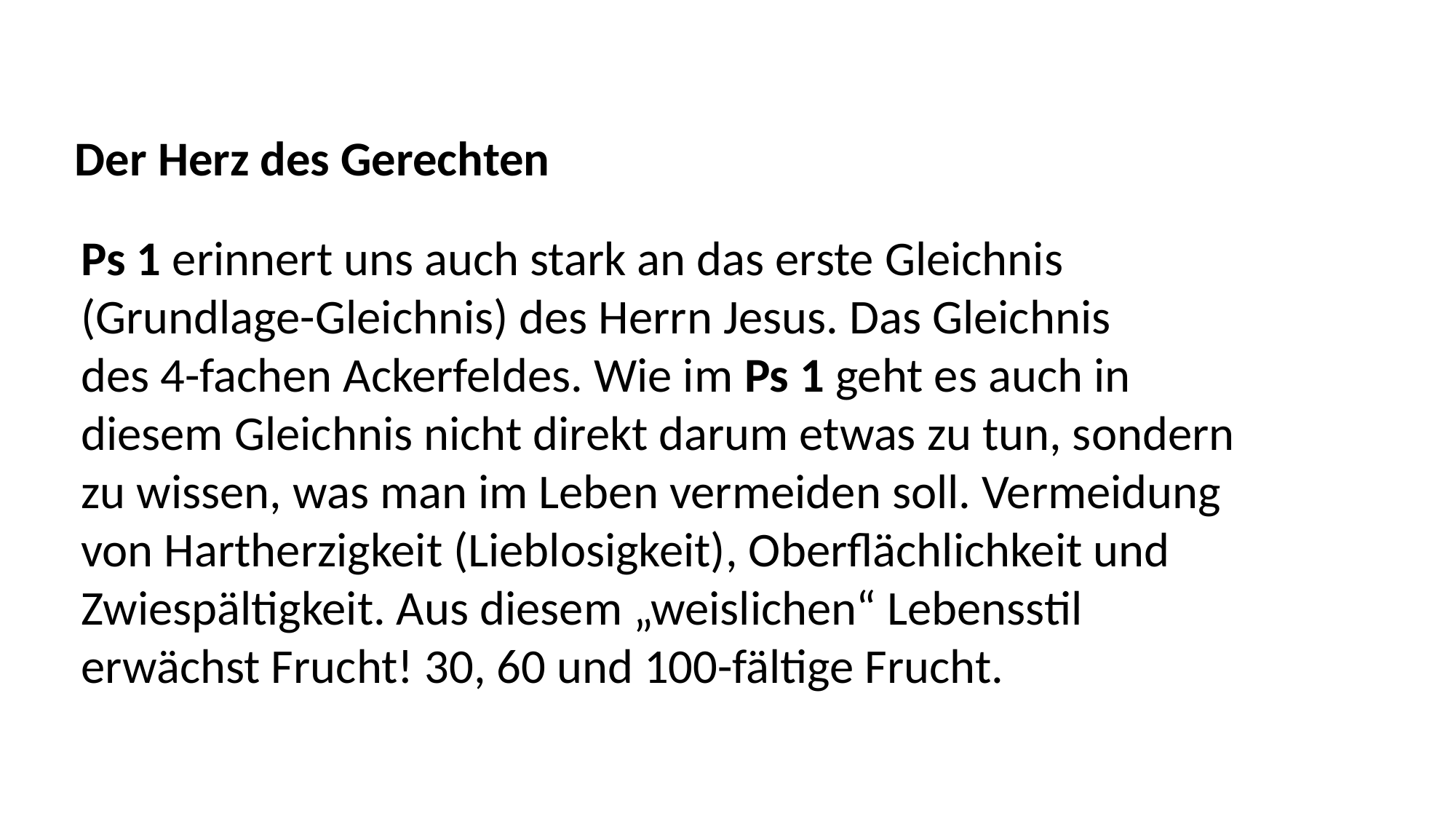

Der Herz des Gerechten
Ps 1 erinnert uns auch stark an das erste Gleichnis
(Grundlage-Gleichnis) des Herrn Jesus. Das Gleichnis
des 4-fachen Ackerfeldes. Wie im Ps 1 geht es auch in
diesem Gleichnis nicht direkt darum etwas zu tun, sondern
zu wissen, was man im Leben vermeiden soll. Vermeidung
von Hartherzigkeit (Lieblosigkeit), Oberflächlichkeit und
Zwiespältigkeit. Aus diesem „weislichen“ Lebensstil
erwächst Frucht! 30, 60 und 100-fältige Frucht.